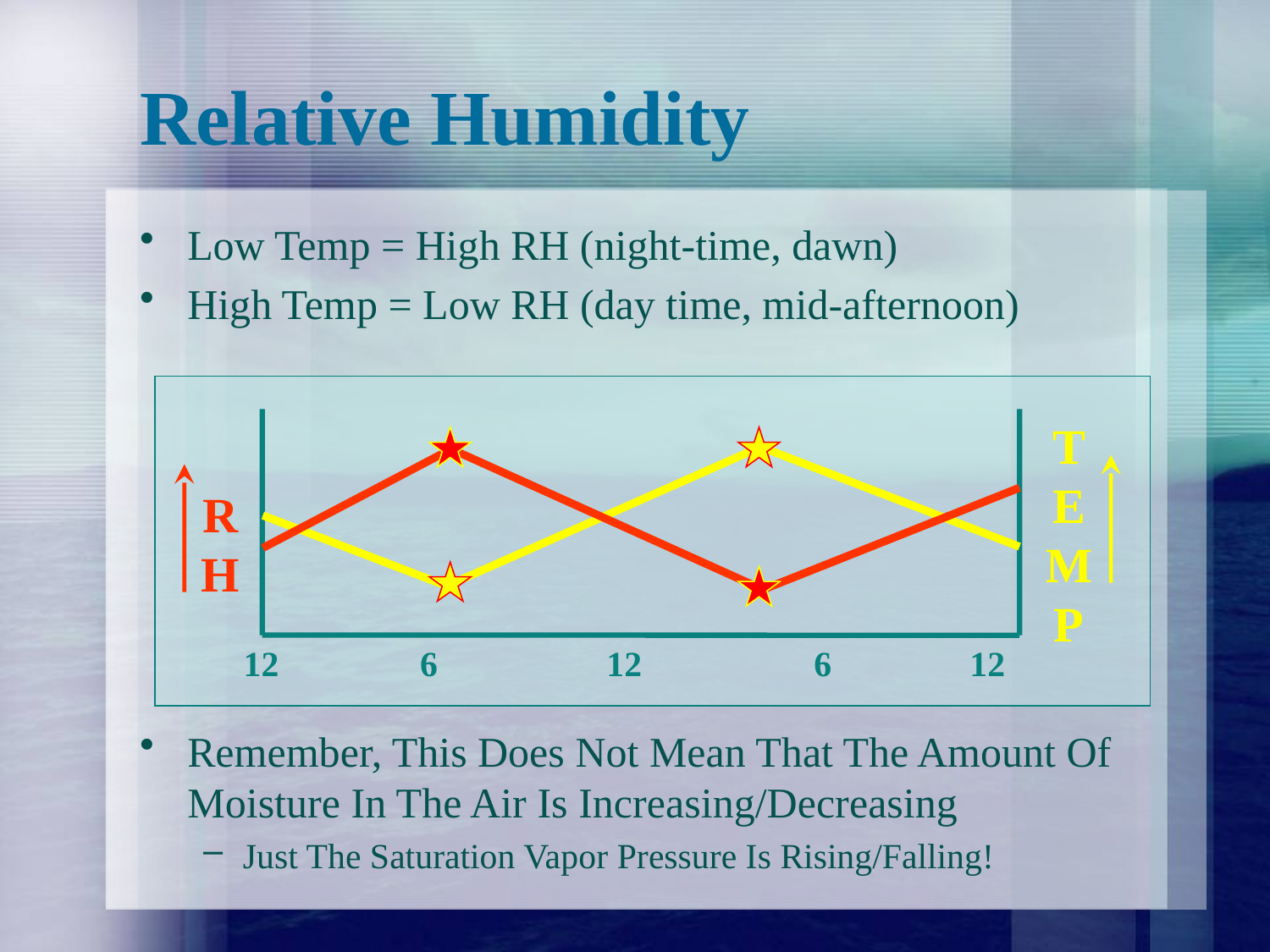

# Relative Humidity
Low Temp = High RH (night-time, dawn)
High Temp = Low RH (day time, mid-afternoon)

Remember, This Does Not Mean That The Amount Of Moisture In The Air Is Increasing/Decreasing
Just The Saturation Vapor Pressure Is Rising/Falling!

TEMP

RH

12

6
12
6
12